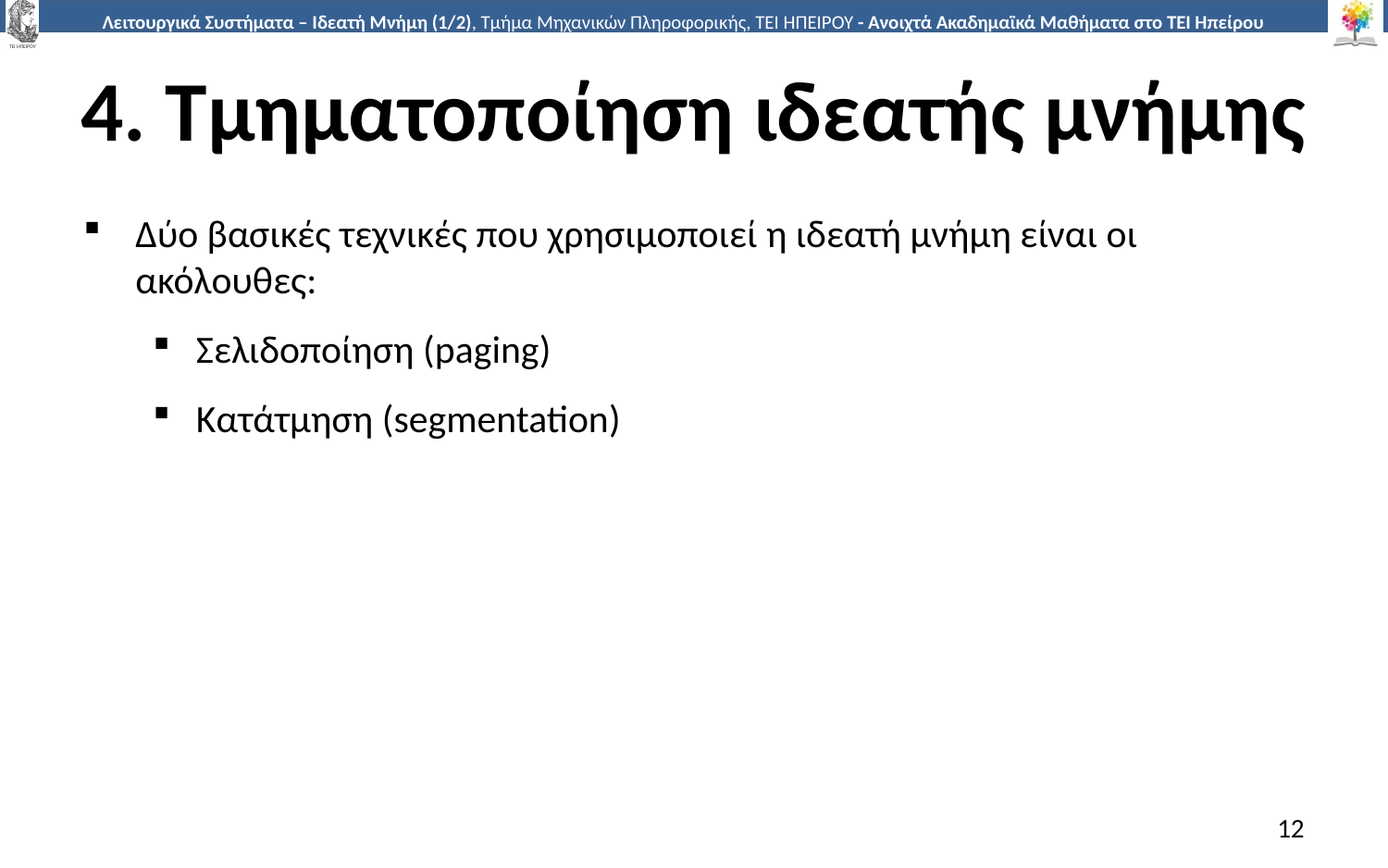

# 4. Τμηματοποίηση ιδεατής μνήμης
Δύο βασικές τεχνικές που χρησιμοποιεί η ιδεατή μνήμη είναι οι ακόλουθες:
Σελιδοποίηση (paging)
Κατάτμηση (segmentation)
12